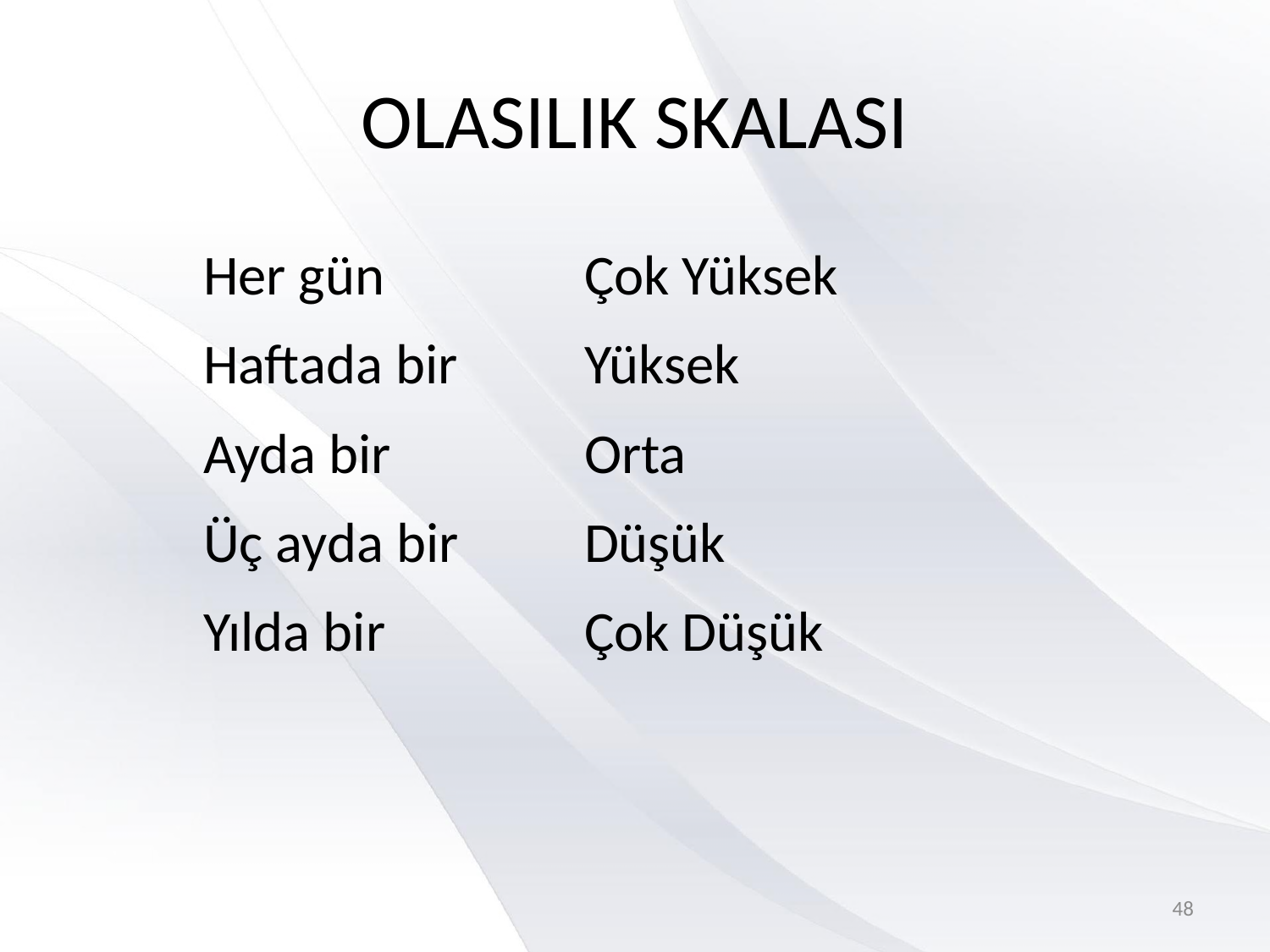

# OLASILIK SKALASI
	Her gün 		Çok Yüksek
	Haftada bir	Yüksek
	Ayda bir 		Orta
	Üç ayda bir 	Düşük
	Yılda bir		Çok Düşük

48